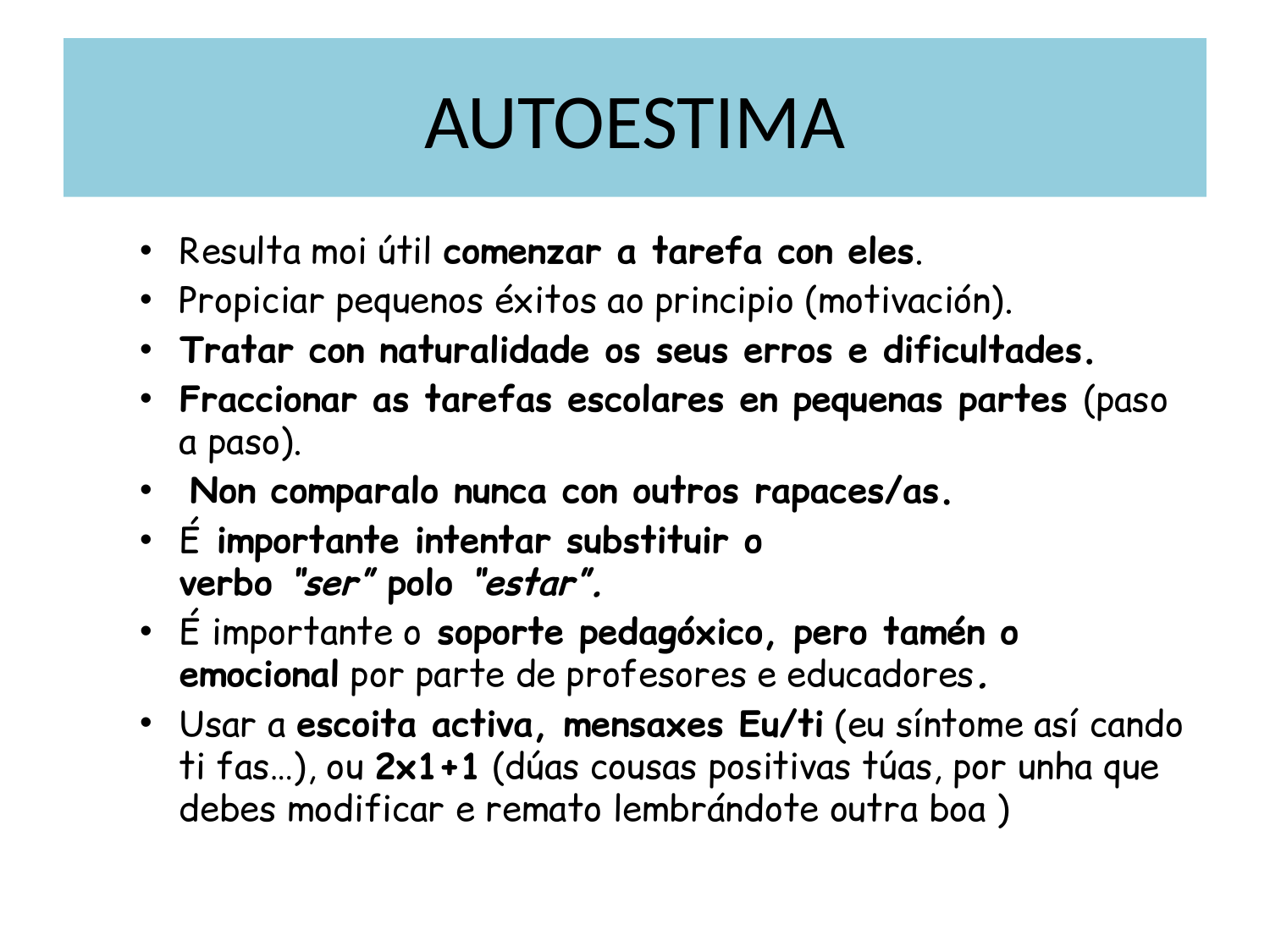

# AUTOESTIMA
Resulta moi útil comenzar a tarefa con eles.
Propiciar pequenos éxitos ao principio (motivación).
Tratar con naturalidade os seus erros e dificultades.
Fraccionar as tarefas escolares en pequenas partes (paso a paso).
 Non comparalo nunca con outros rapaces/as.
É importante intentar substituir o verbo “ser” polo “estar”.
É importante o soporte pedagóxico, pero tamén o emocional por parte de profesores e educadores.
Usar a escoita activa, mensaxes Eu/ti (eu síntome así cando ti fas…), ou 2x1+1 (dúas cousas positivas túas, por unha que debes modificar e remato lembrándote outra boa )